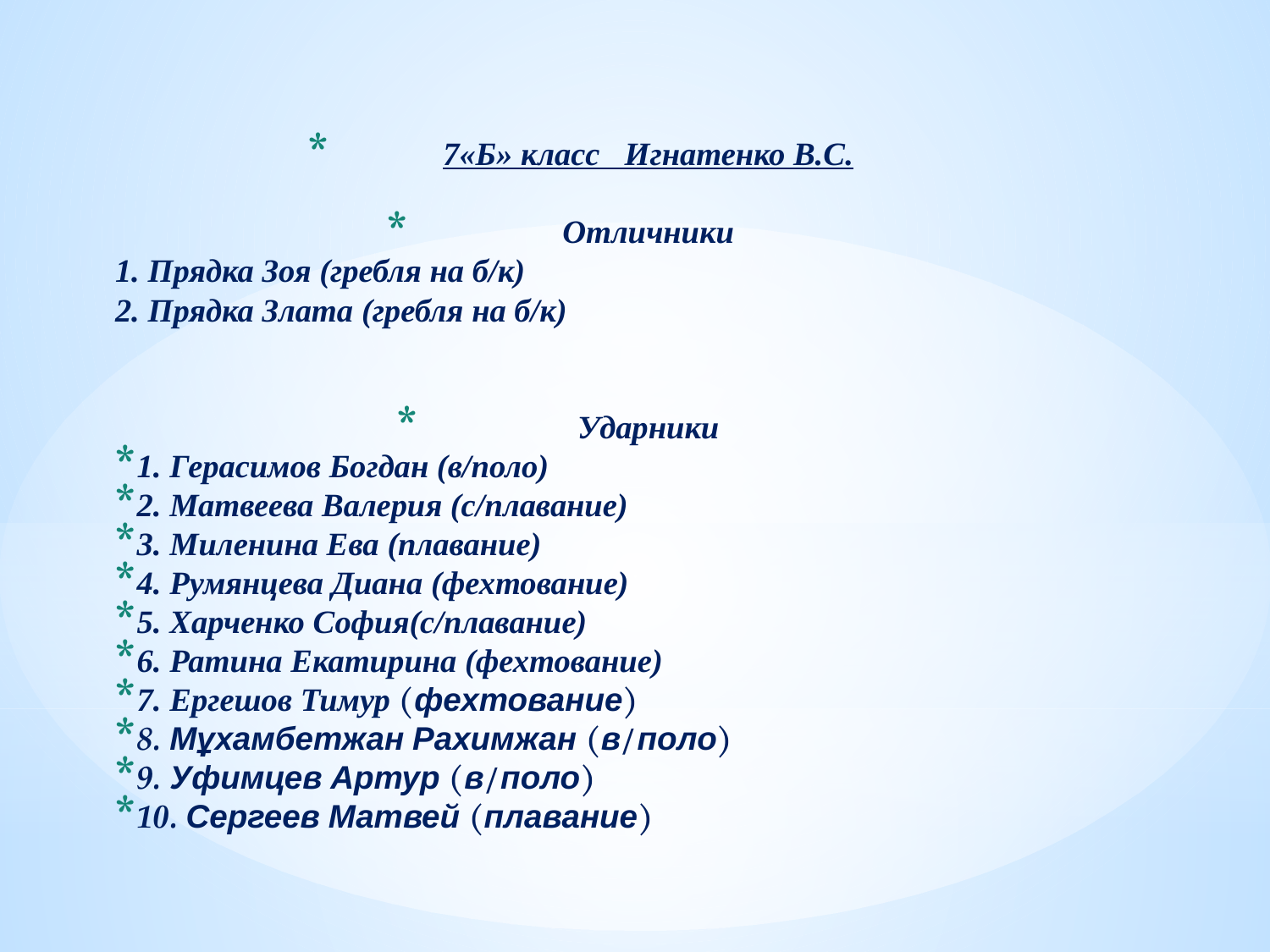

7«Б» класс   Игнатенко В.С.

Отличники
1. Прядка Зоя (гребля на б/к)
2. Прядка Злата (гребля на б/к)

Ударники
1. Герасимов Богдан (в/поло)
2. Матвеева Валерия (с/плавание)
3. Миленина Ева (плавание)
4. Румянцева Диана (фехтование)
5. Харченко София(с/плавание)
6. Ратина Екатирина (фехтование)
7. Ергешов Тимур (фехтование)
8. Мұхамбетжан Рахимжан (в/поло)
9. Уфимцев Артур (в/поло)
10. Сергеев Матвей (плавание)